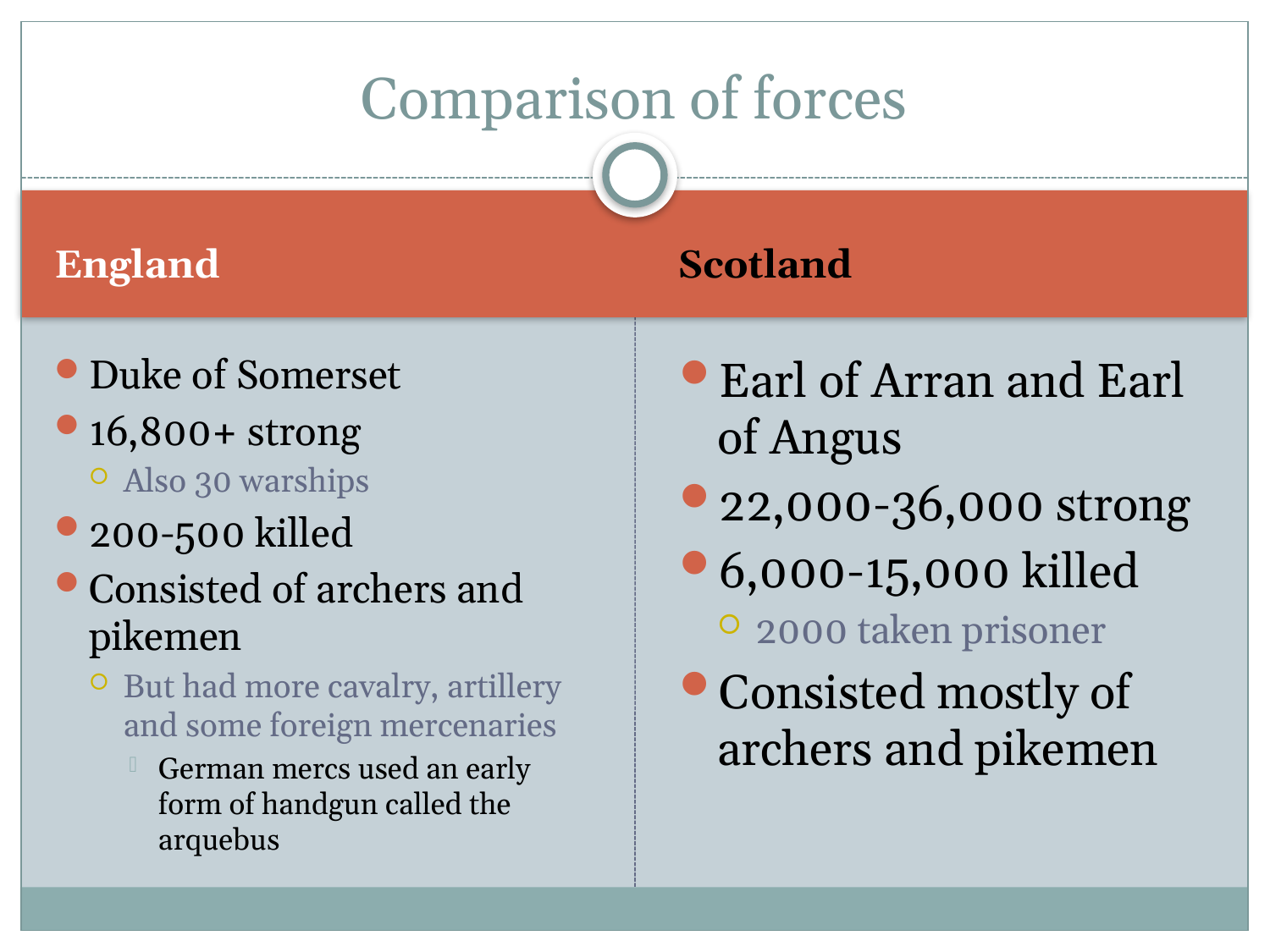

# Comparison of forces
England
Scotland
Duke of Somerset
16,800+ strong
Also 30 warships
200-500 killed
Consisted of archers and pikemen
But had more cavalry, artillery and some foreign mercenaries
German mercs used an early form of handgun called the arquebus
Earl of Arran and Earl of Angus
22,000-36,000 strong
6,000-15,000 killed
2000 taken prisoner
Consisted mostly of archers and pikemen